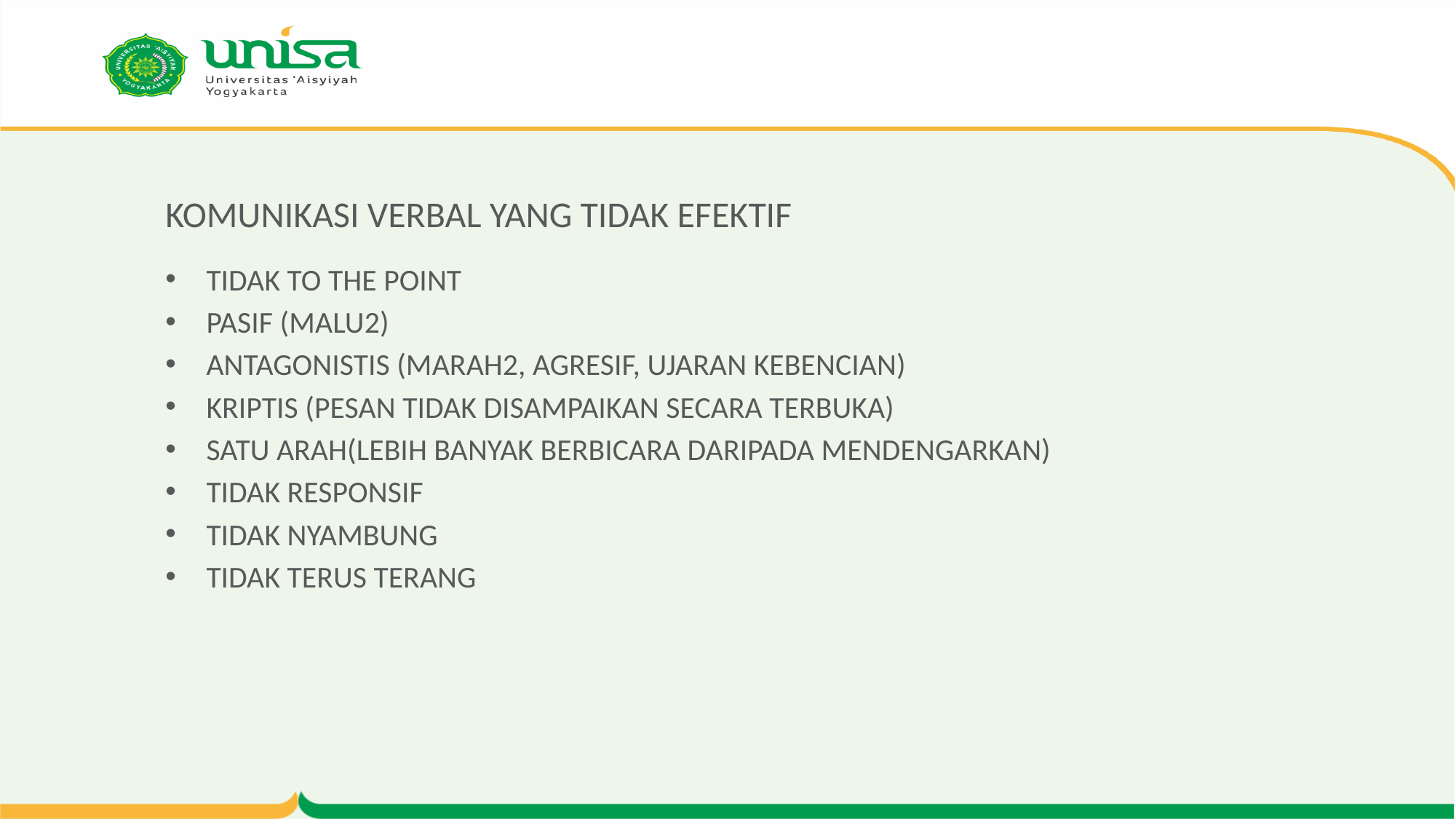

# KOMUNIKASI VERBAL YANG TIDAK EFEKTIF
TIDAK TO THE POINT
PASIF (MALU2)
ANTAGONISTIS (MARAH2, AGRESIF, UJARAN KEBENCIAN)
KRIPTIS (PESAN TIDAK DISAMPAIKAN SECARA TERBUKA)
SATU ARAH(LEBIH BANYAK BERBICARA DARIPADA MENDENGARKAN)
TIDAK RESPONSIF
TIDAK NYAMBUNG
TIDAK TERUS TERANG